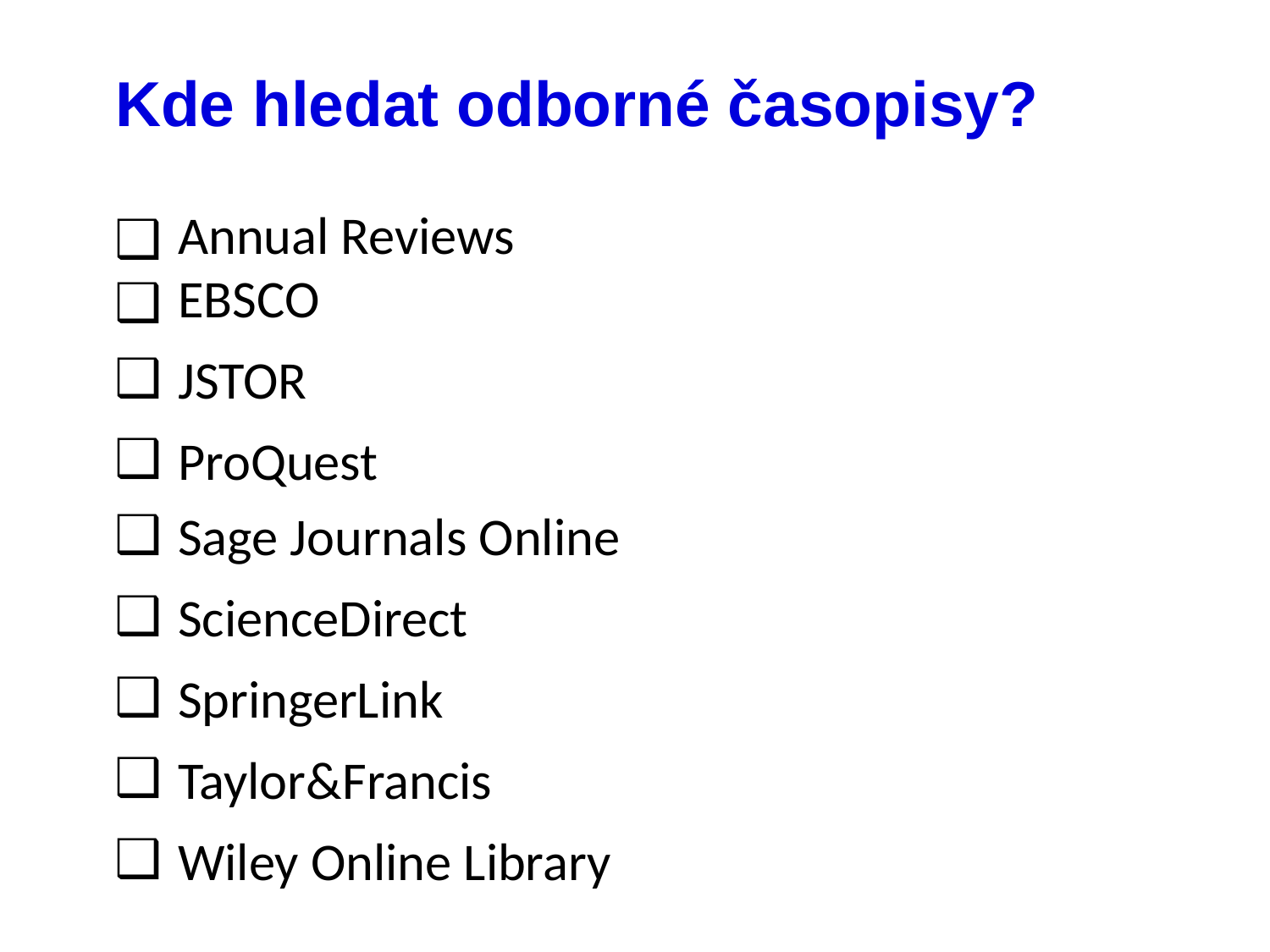

# Kde hledat odborné časopisy?
Annual Reviews
EBSCO
JSTOR
ProQuest
Sage Journals Online
ScienceDirect
SpringerLink
Taylor&Francis
Wiley Online Library